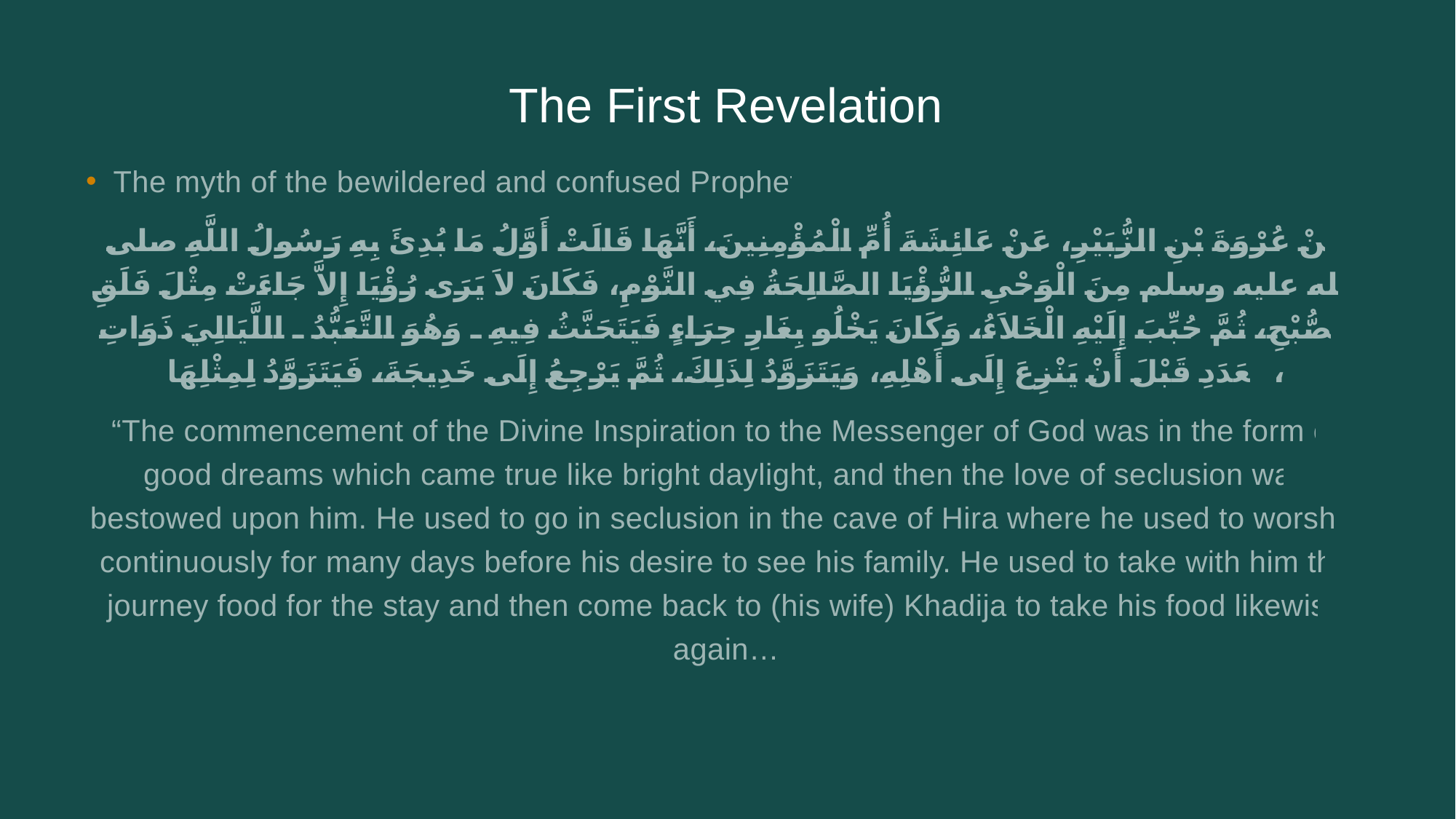

# The First Revelation
The myth of the bewildered and confused Prophet:
عَنْ عُرْوَةَ بْنِ الزُّبَيْرِ، عَنْ عَائِشَةَ أُمِّ الْمُؤْمِنِينَ، أَنَّهَا قَالَتْ أَوَّلُ مَا بُدِئَ بِهِ رَسُولُ اللَّهِ صلى الله عليه وسلم مِنَ الْوَحْىِ الرُّؤْيَا الصَّالِحَةُ فِي النَّوْمِ، فَكَانَ لاَ يَرَى رُؤْيَا إِلاَّ جَاءَتْ مِثْلَ فَلَقِ الصُّبْحِ، ثُمَّ حُبِّبَ إِلَيْهِ الْخَلاَءُ، وَكَانَ يَخْلُو بِغَارِ حِرَاءٍ فَيَتَحَنَّثُ فِيهِ ـ وَهُوَ التَّعَبُّدُ ـ اللَّيَالِيَ ذَوَاتِ الْعَدَدِ قَبْلَ أَنْ يَنْزِعَ إِلَى أَهْلِهِ، وَيَتَزَوَّدُ لِذَلِكَ، ثُمَّ يَرْجِعُ إِلَى خَدِيجَةَ، فَيَتَزَوَّدُ لِمِثْلِهَا،
“The commencement of the Divine Inspiration to the Messenger of God was in the form of good dreams which came true like bright daylight, and then the love of seclusion was bestowed upon him. He used to go in seclusion in the cave of Hira where he used to worship continuously for many days before his desire to see his family. He used to take with him the journey food for the stay and then come back to (his wife) Khadija to take his food likewise again…